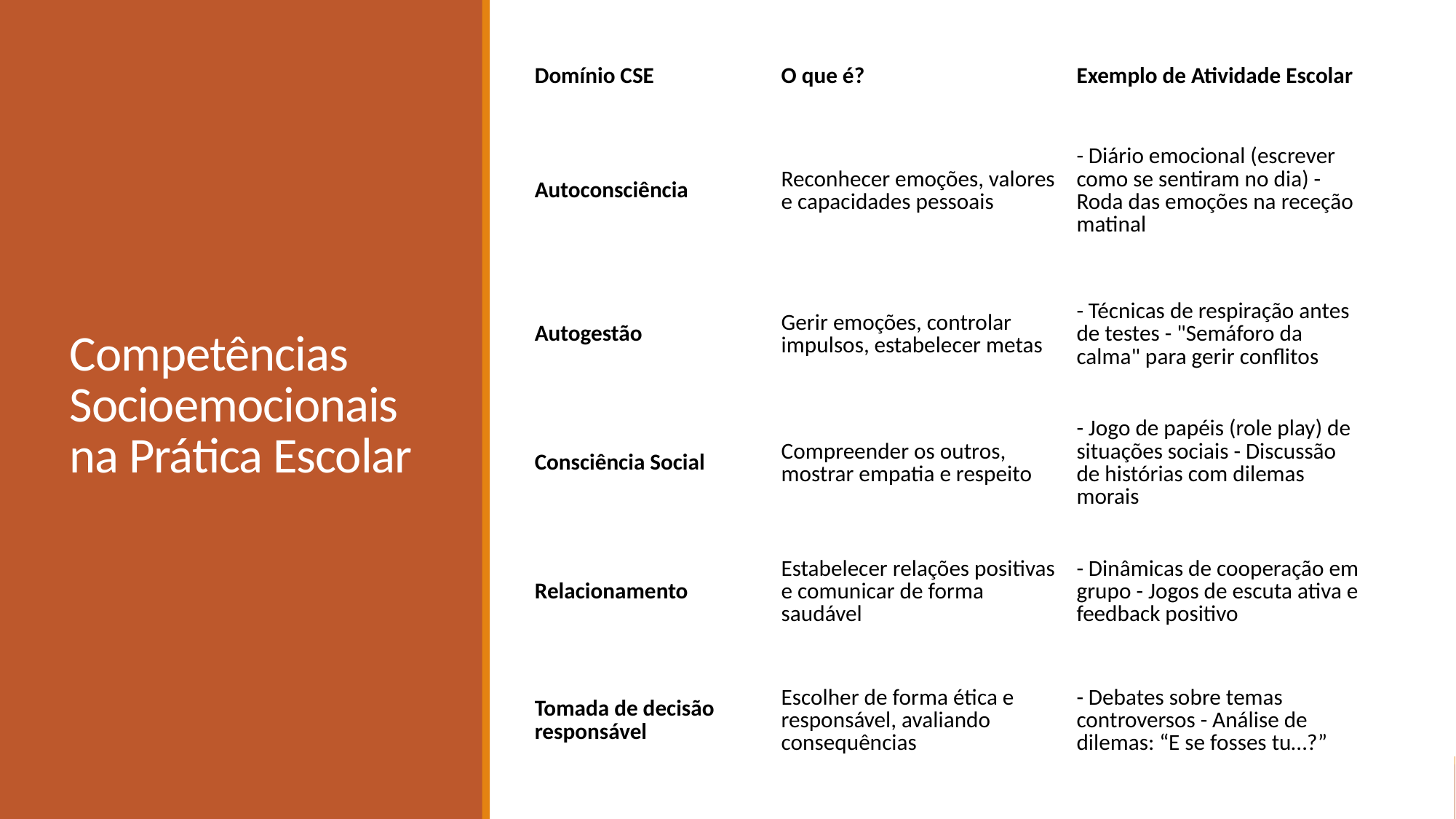

| Domínio CSE | O que é? | Exemplo de Atividade Escolar |
| --- | --- | --- |
| Autoconsciência | Reconhecer emoções, valores e capacidades pessoais | - Diário emocional (escrever como se sentiram no dia) - Roda das emoções na receção matinal |
| Autogestão | Gerir emoções, controlar impulsos, estabelecer metas | - Técnicas de respiração antes de testes - "Semáforo da calma" para gerir conflitos |
| Consciência Social | Compreender os outros, mostrar empatia e respeito | - Jogo de papéis (role play) de situações sociais - Discussão de histórias com dilemas morais |
| Relacionamento | Estabelecer relações positivas e comunicar de forma saudável | - Dinâmicas de cooperação em grupo - Jogos de escuta ativa e feedback positivo |
| Tomada de decisão responsável | Escolher de forma ética e responsável, avaliando consequências | - Debates sobre temas controversos - Análise de dilemas: “E se fosses tu…?” |
# Competências Socioemocionais na Prática Escolar